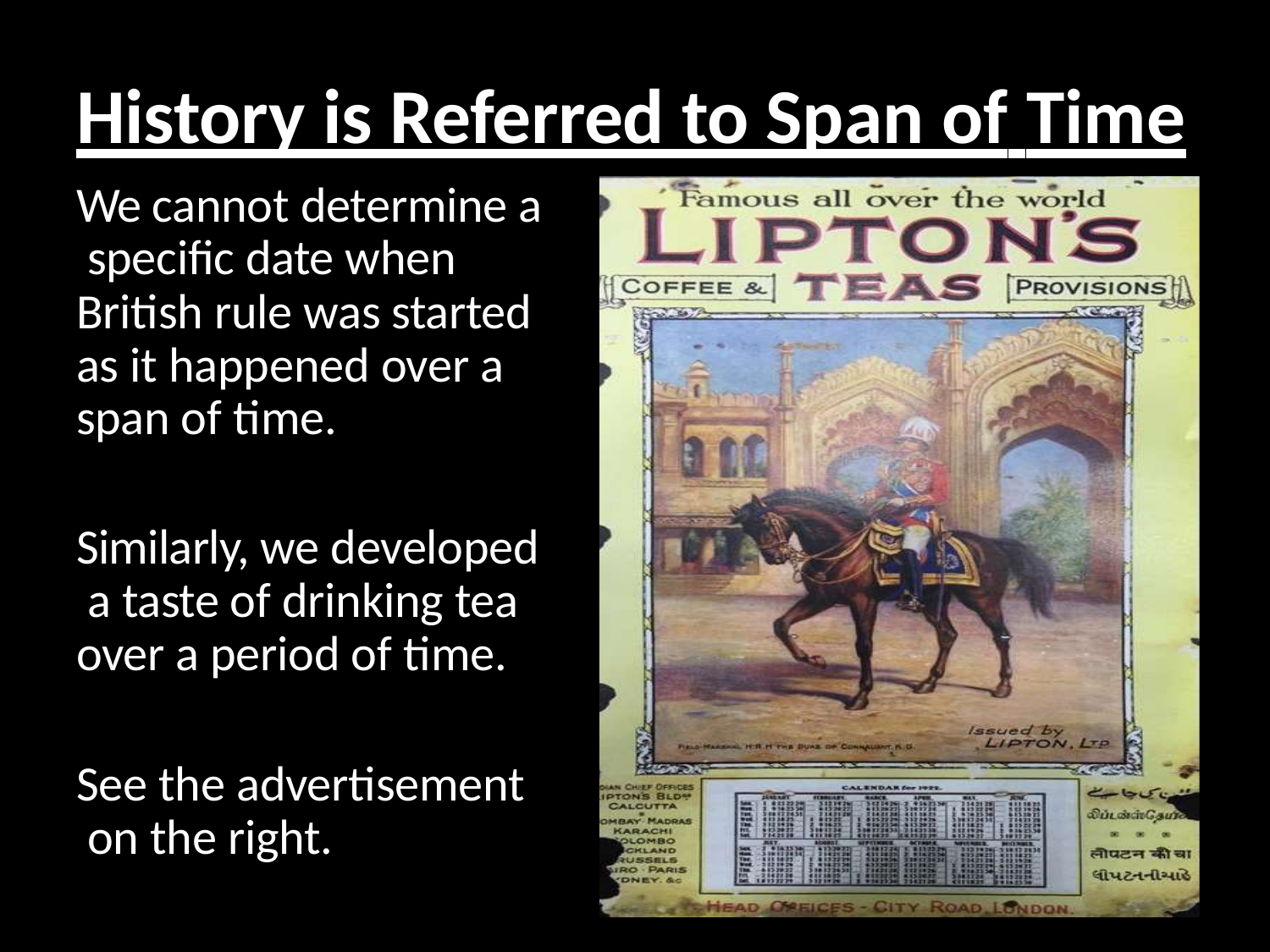

# History is Referred to Span of Time
We cannot determine a  specific date when  British rule was started  as it happened over a  span of time.

Similarly, we developed  a taste of drinking tea  over a period of time.

See the advertisement  on the right.